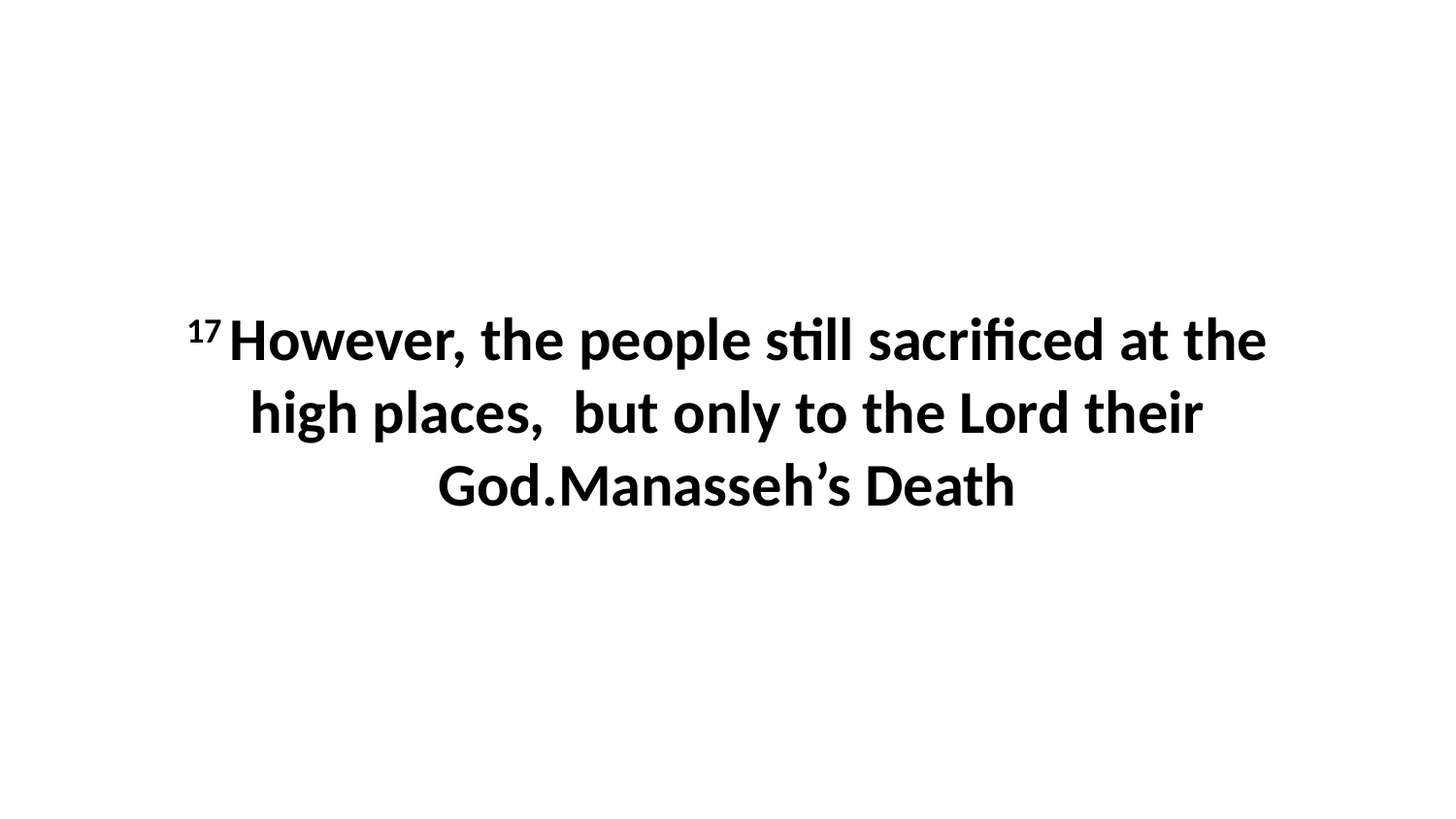

17 However, the people still sacrificed at the high places,  but only to the Lord their God.Manasseh’s Death